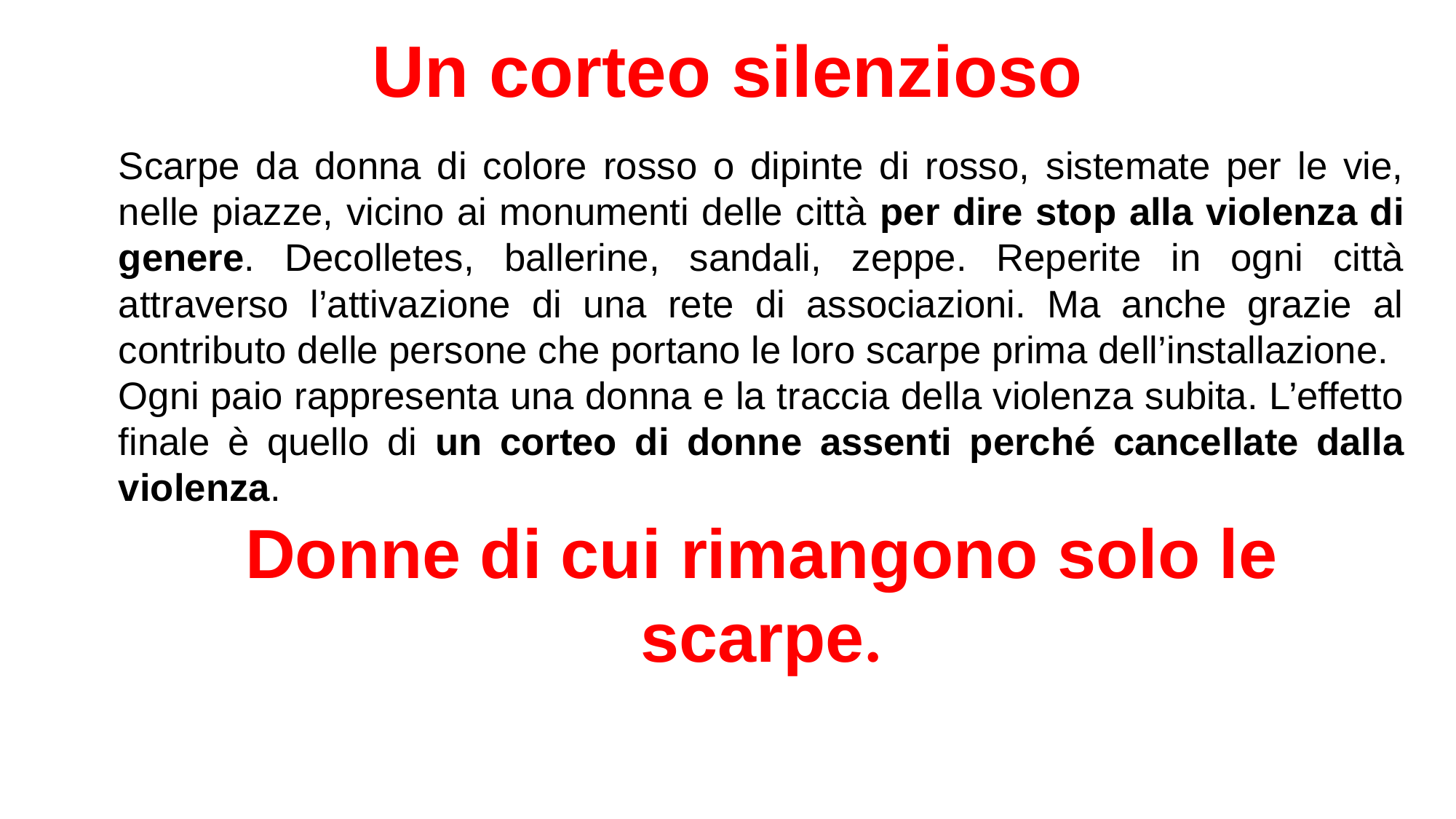

# Un corteo silenzioso
Scarpe da donna di colore rosso o dipinte di rosso, sistemate per le vie, nelle piazze, vicino ai monumenti delle città per dire stop alla violenza di genere. Decolletes, ballerine, sandali, zeppe. Reperite in ogni città attraverso l’attivazione di una rete di associazioni. Ma anche grazie al contributo delle persone che portano le loro scarpe prima dell’installazione.
Ogni paio rappresenta una donna e la traccia della violenza subita. L’effetto finale è quello di un corteo di donne assenti perché cancellate dalla violenza.
Donne di cui rimangono solo le scarpe.